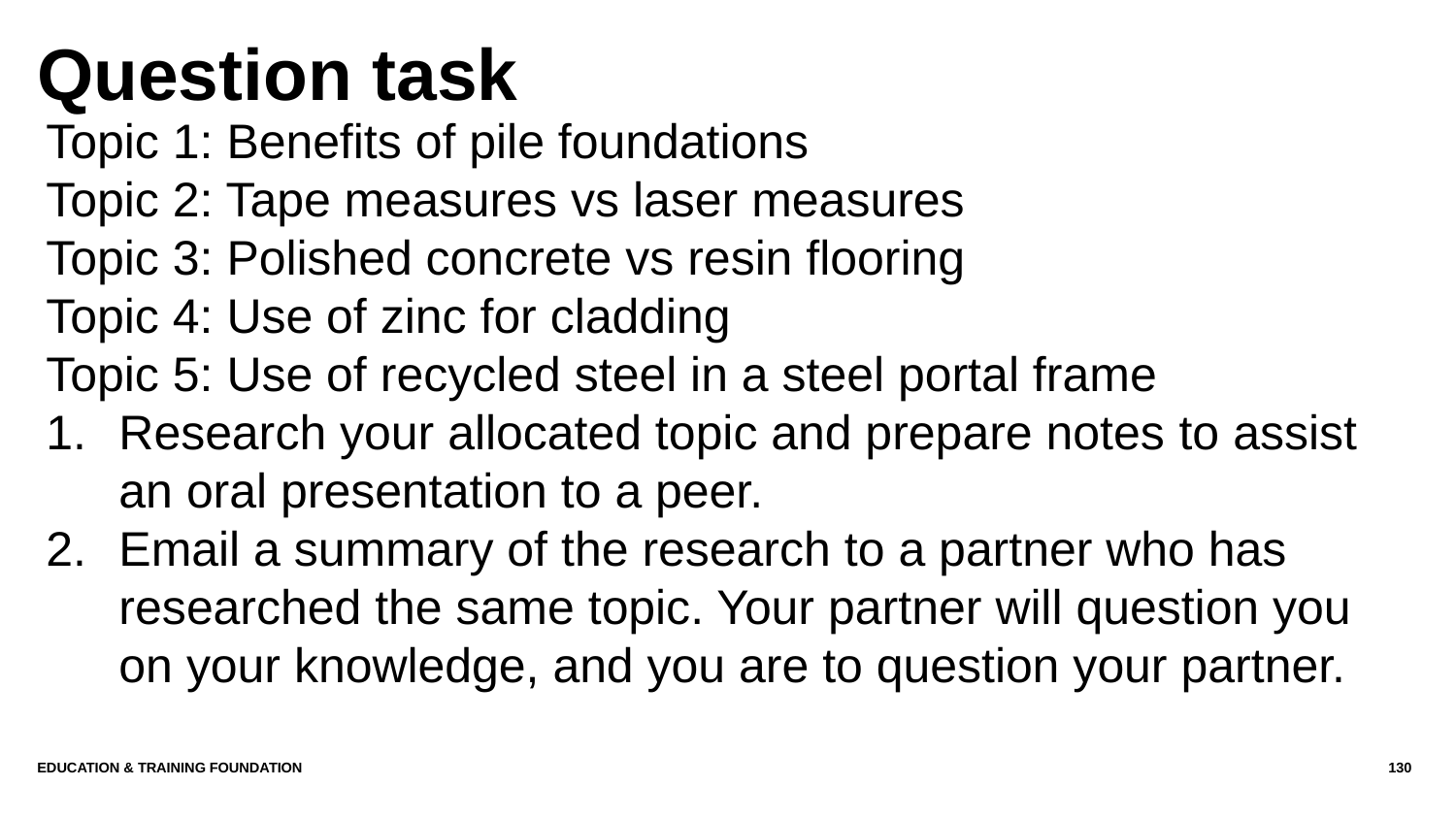

# Question task
Topic 1: Benefits of pile foundations
Topic 2: Tape measures vs laser measures
Topic 3: Polished concrete vs resin flooring
Topic 4: Use of zinc for cladding
Topic 5: Use of recycled steel in a steel portal frame
Research your allocated topic and prepare notes to assist an oral presentation to a peer.
Email a summary of the research to a partner who has researched the same topic. Your partner will question you on your knowledge, and you are to question your partner.
Education & Training Foundation
130